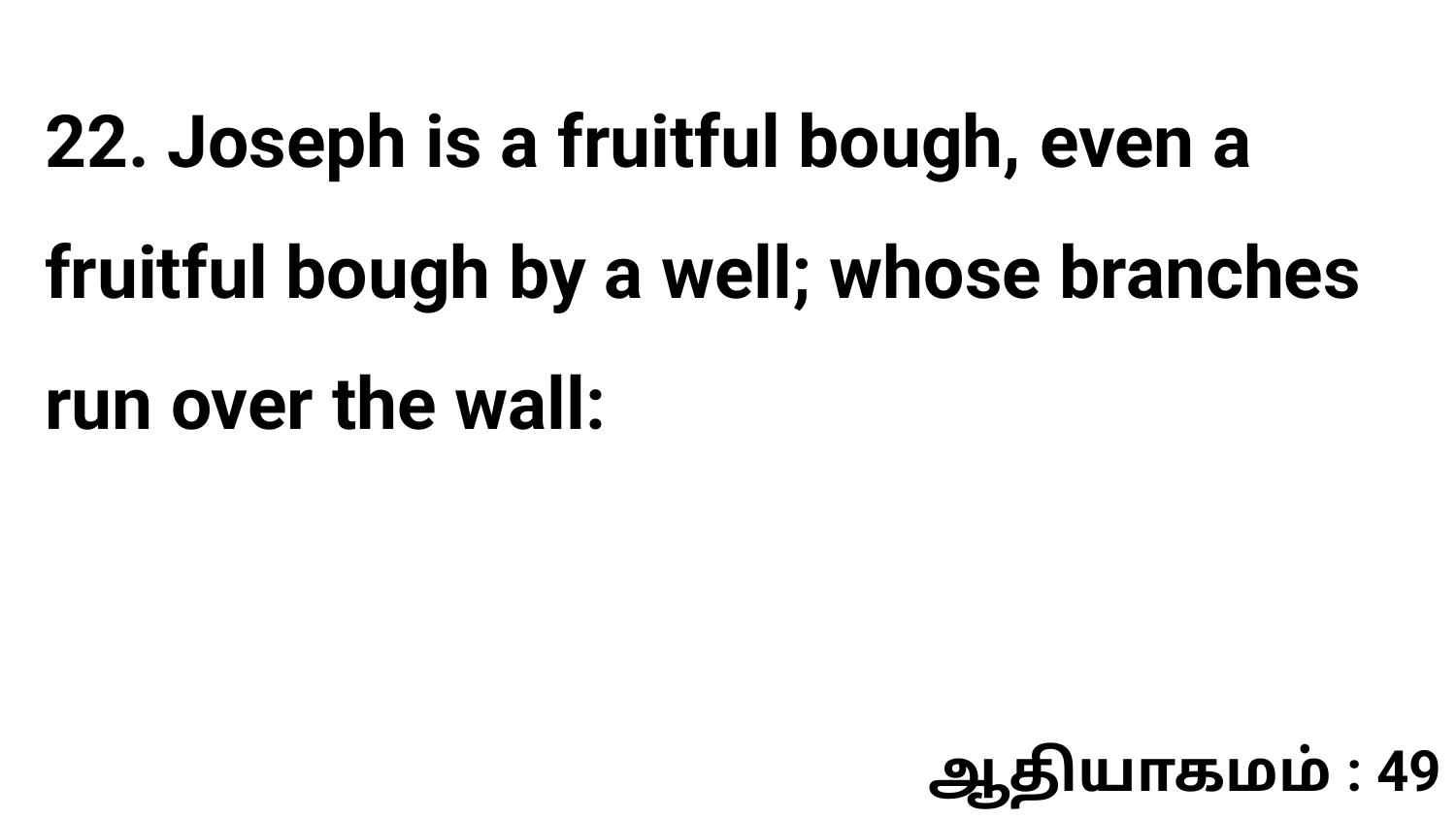

22. Joseph is a fruitful bough, even a fruitful bough by a well; whose branches run over the wall:
ஆதியாகமம் : 49